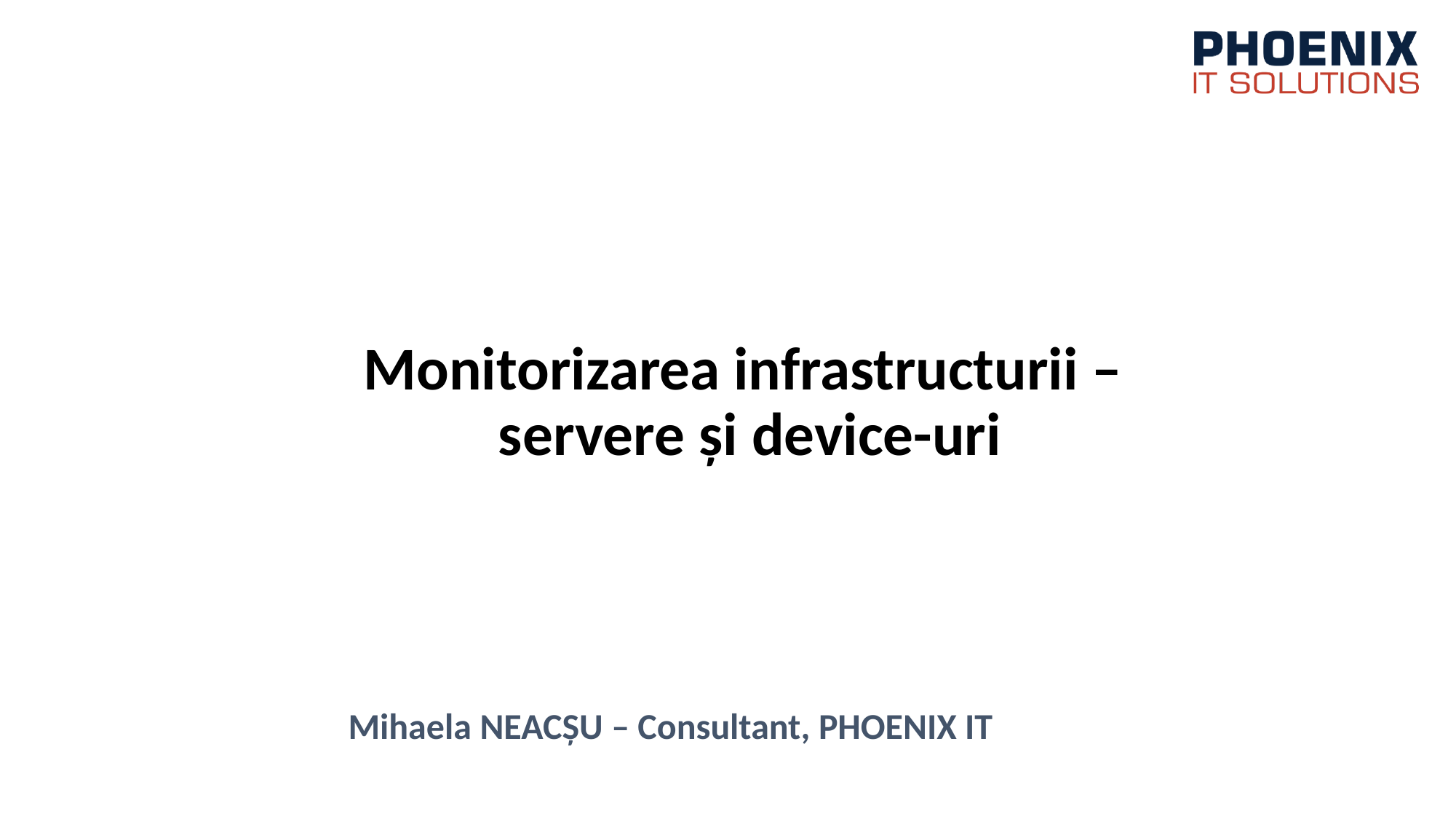

# Monitorizarea infrastructurii – servere și device-uri
Mihaela NEACȘU – Consultant, PHOENIX IT